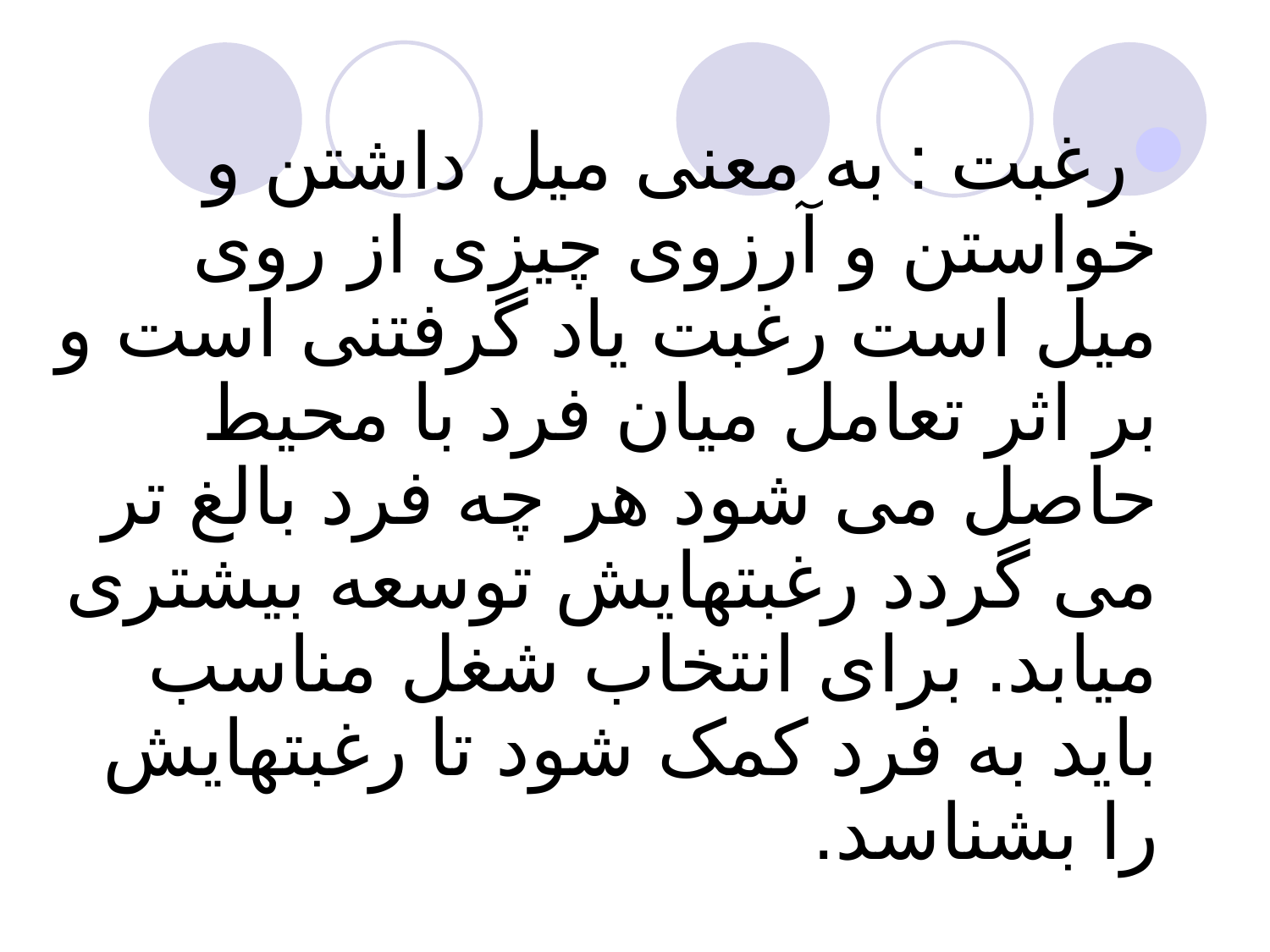

رغبت : به معنی میل داشتن و خواستن و آرزوی چیزی از روی میل است رغبت یاد گرفتنی است و بر اثر تعامل میان فرد با محیط حاصل می شود هر چه فرد بالغ تر می گردد رغبتهایش توسعه بیشتری میابد. برای انتخاب شغل مناسب باید به فرد کمک شود تا رغبتهایش را بشناسد.